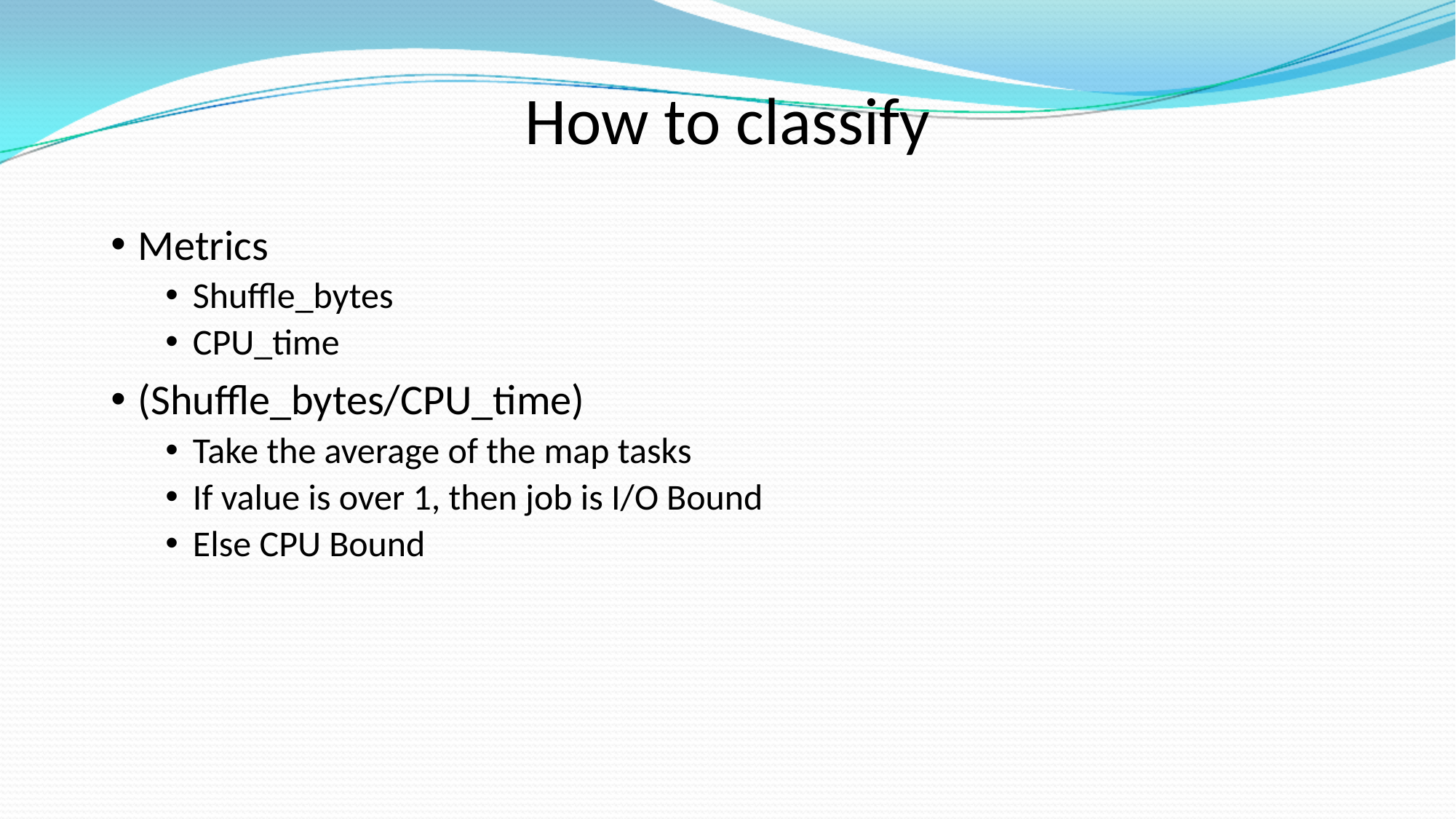

# How to classify
Metrics
Shuffle_bytes
CPU_time
(Shuffle_bytes/CPU_time)
Take the average of the map tasks
If value is over 1, then job is I/O Bound
Else CPU Bound